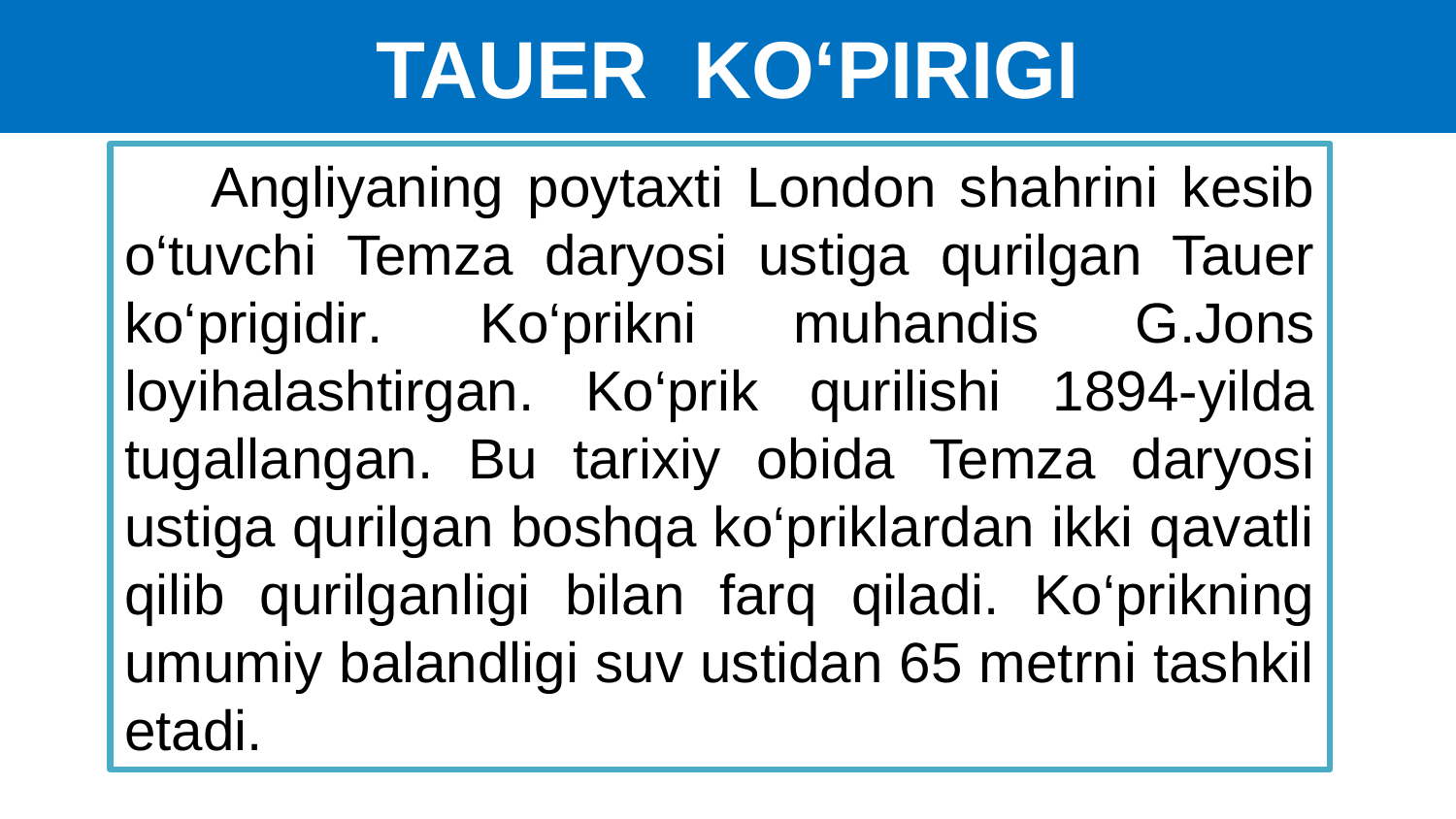

# TAUER  KO‘PIRIGI
    Angliyaning poytaxti London shahrini kesib o‘tuvchi Temza daryosi ustiga qurilgan Tauer ko‘prigidir. Ko‘prikni muhandis G.Jons loyihalashtirgan. Ko‘prik qurilishi 1894-yilda tugallangan. Bu tarixiy obida Temza daryosi ustiga qurilgan boshqa ko‘priklardan ikki qavatli qilib qurilganligi bilan farq qiladi. Ko‘prikning umumiy balandligi suv ustidan 65 metrni tashkil etadi.